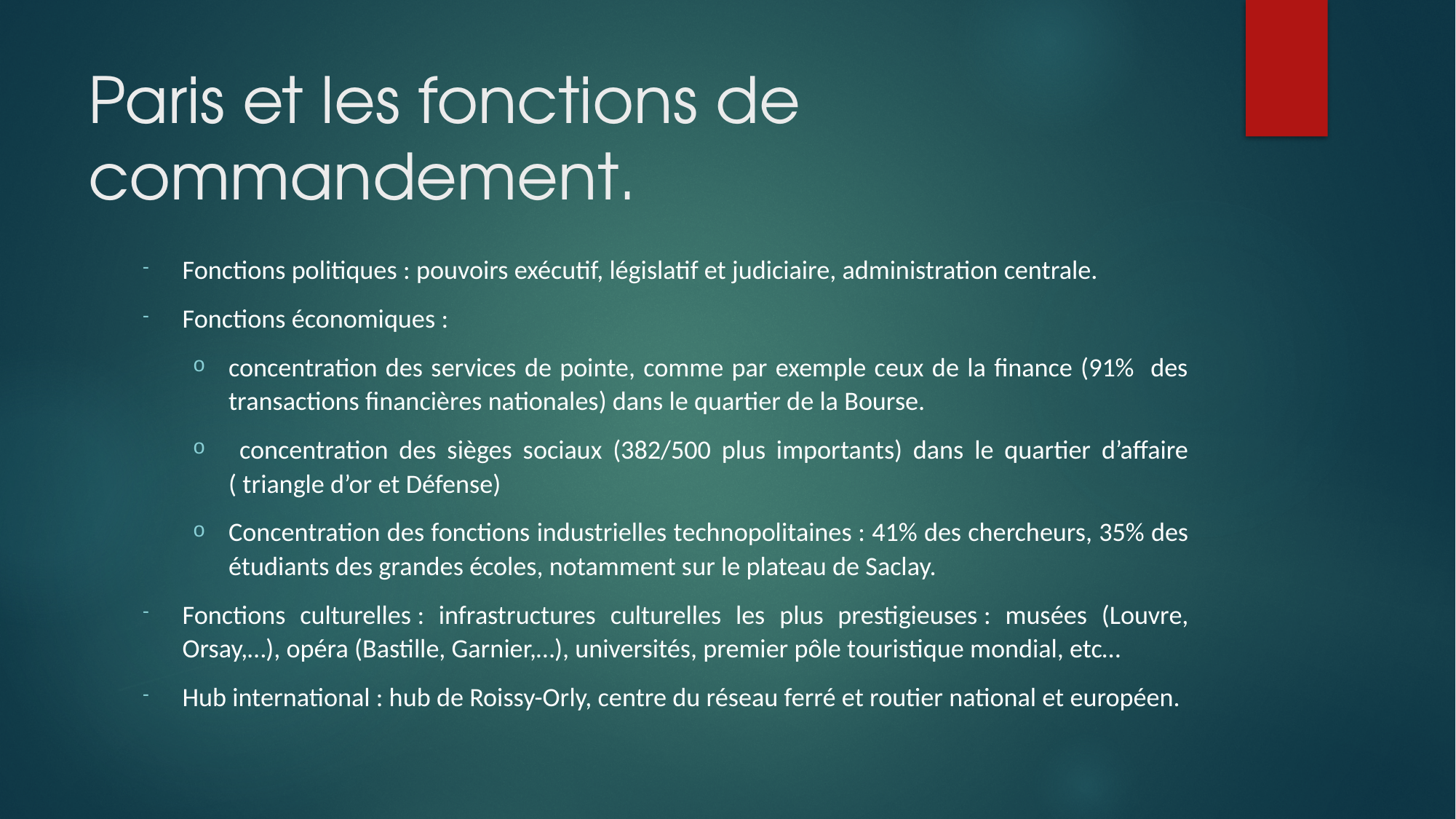

# Paris et les fonctions de commandement.
Fonctions politiques : pouvoirs exécutif, législatif et judiciaire, administration centrale.
Fonctions économiques :
concentration des services de pointe, comme par exemple ceux de la finance (91%  des transactions financières nationales) dans le quartier de la Bourse.
 concentration des sièges sociaux (382/500 plus importants) dans le quartier d’affaire ( triangle d’or et Défense)
Concentration des fonctions industrielles technopolitaines : 41% des chercheurs, 35% des étudiants des grandes écoles, notamment sur le plateau de Saclay.
Fonctions culturelles : infrastructures culturelles les plus prestigieuses : musées (Louvre, Orsay,…), opéra (Bastille, Garnier,…), universités, premier pôle touristique mondial, etc…
Hub international : hub de Roissy-Orly, centre du réseau ferré et routier national et européen.